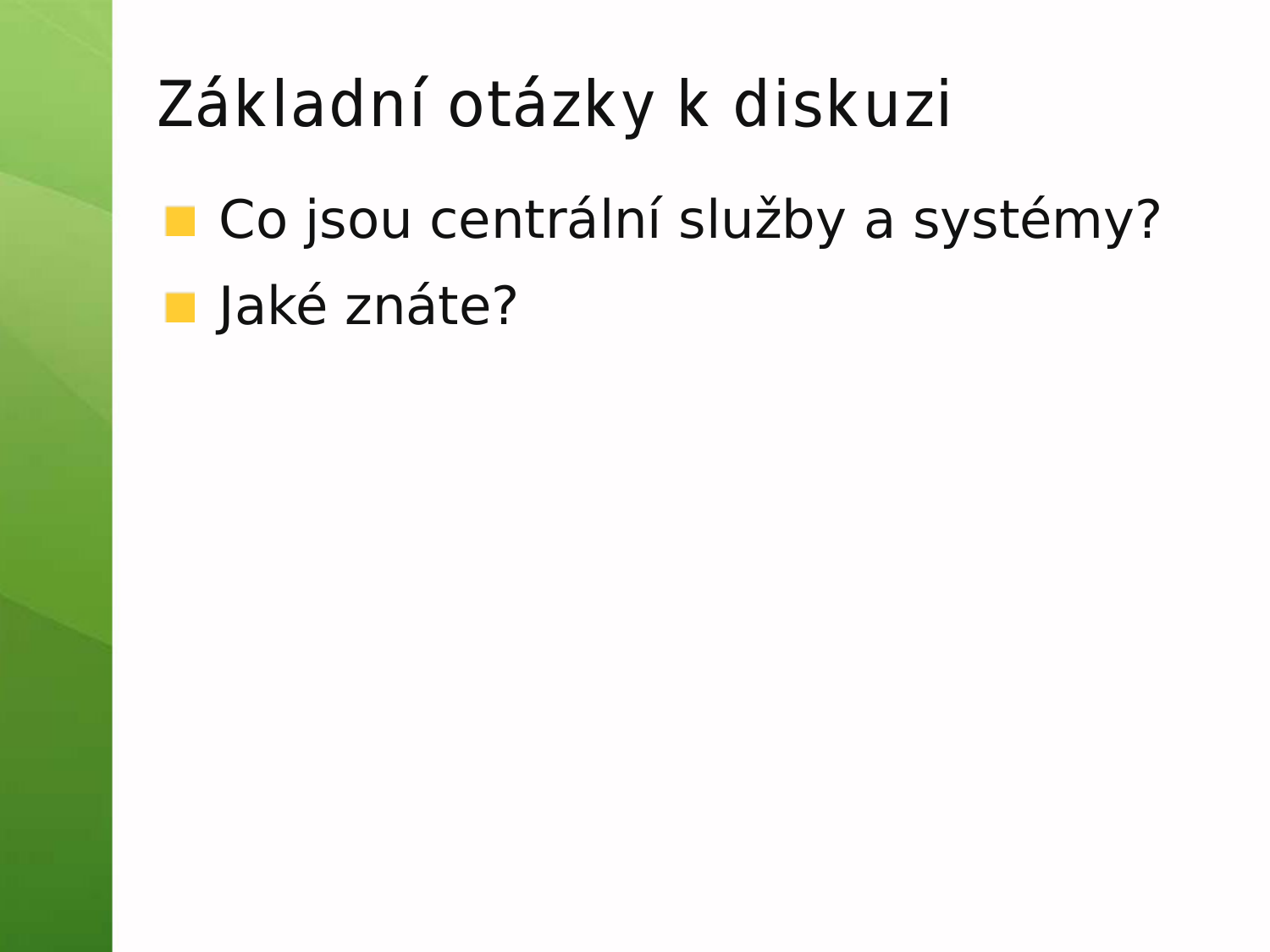

# Základní otázky k diskuzi
Co jsou centrální služby a systémy?
Jaké znáte?